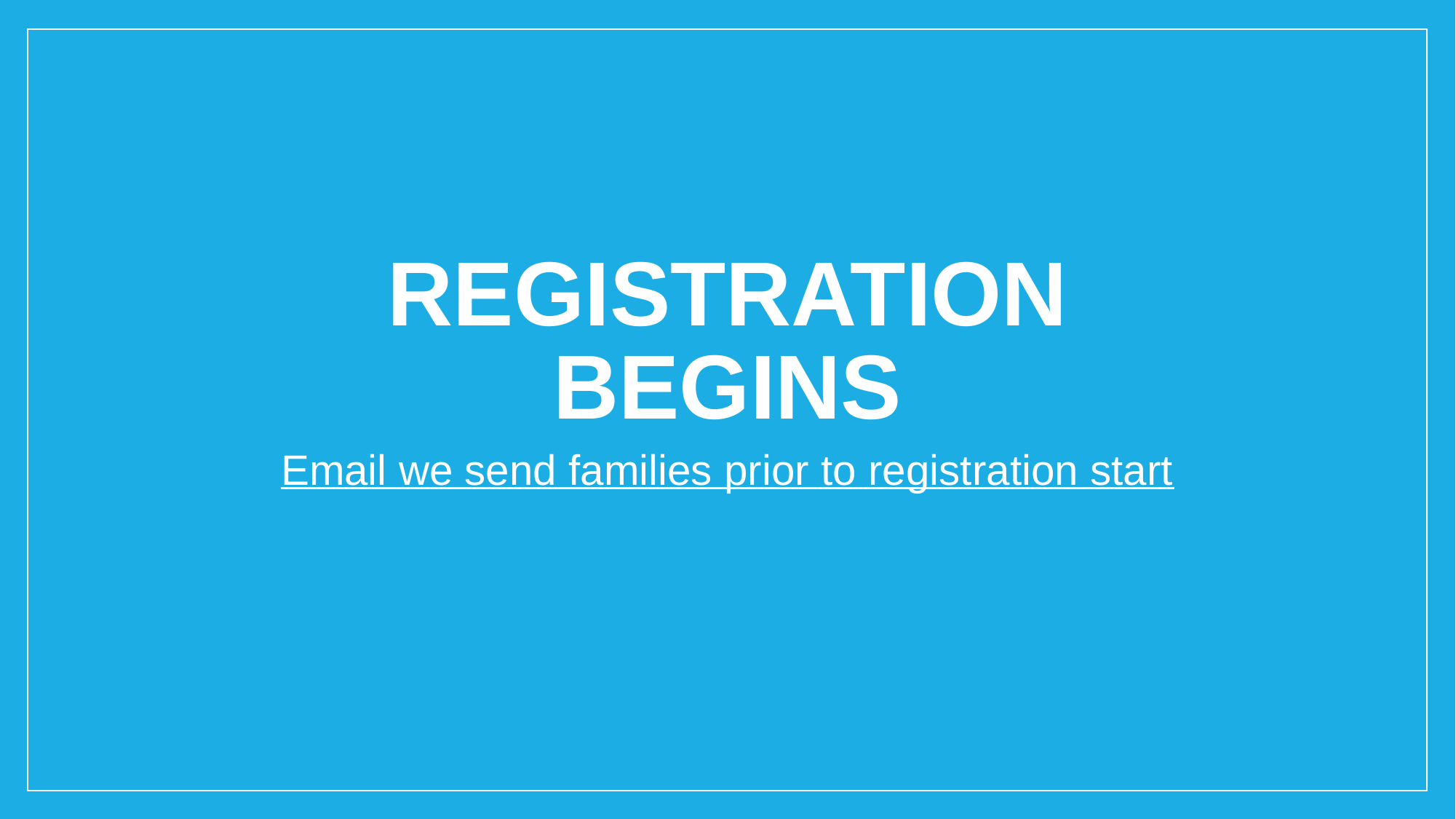

# REGISTRATION BEGINS
Email we send families prior to registration start